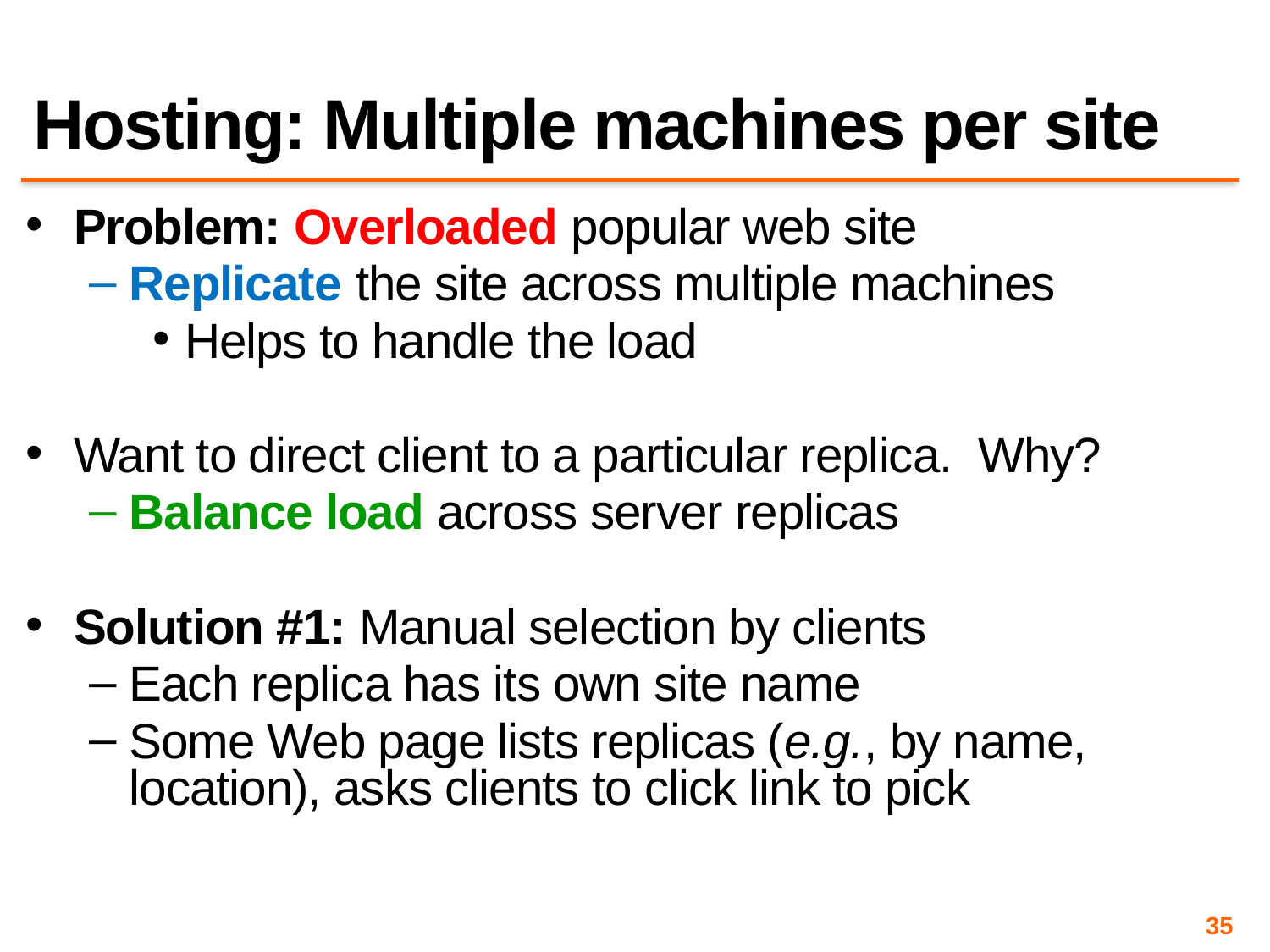

# Hosting: Multiple machines per site
Problem: Overloaded popular web site
Replicate the site across multiple machines
Helps to handle the load

Want to direct client to a particular replica.  Why?
Balance load across server replicas

Solution #1: Manual selection by clients
Each replica has its own site name
Some Web page lists replicas (e.g., by name, location), asks clients to click link to pick
35